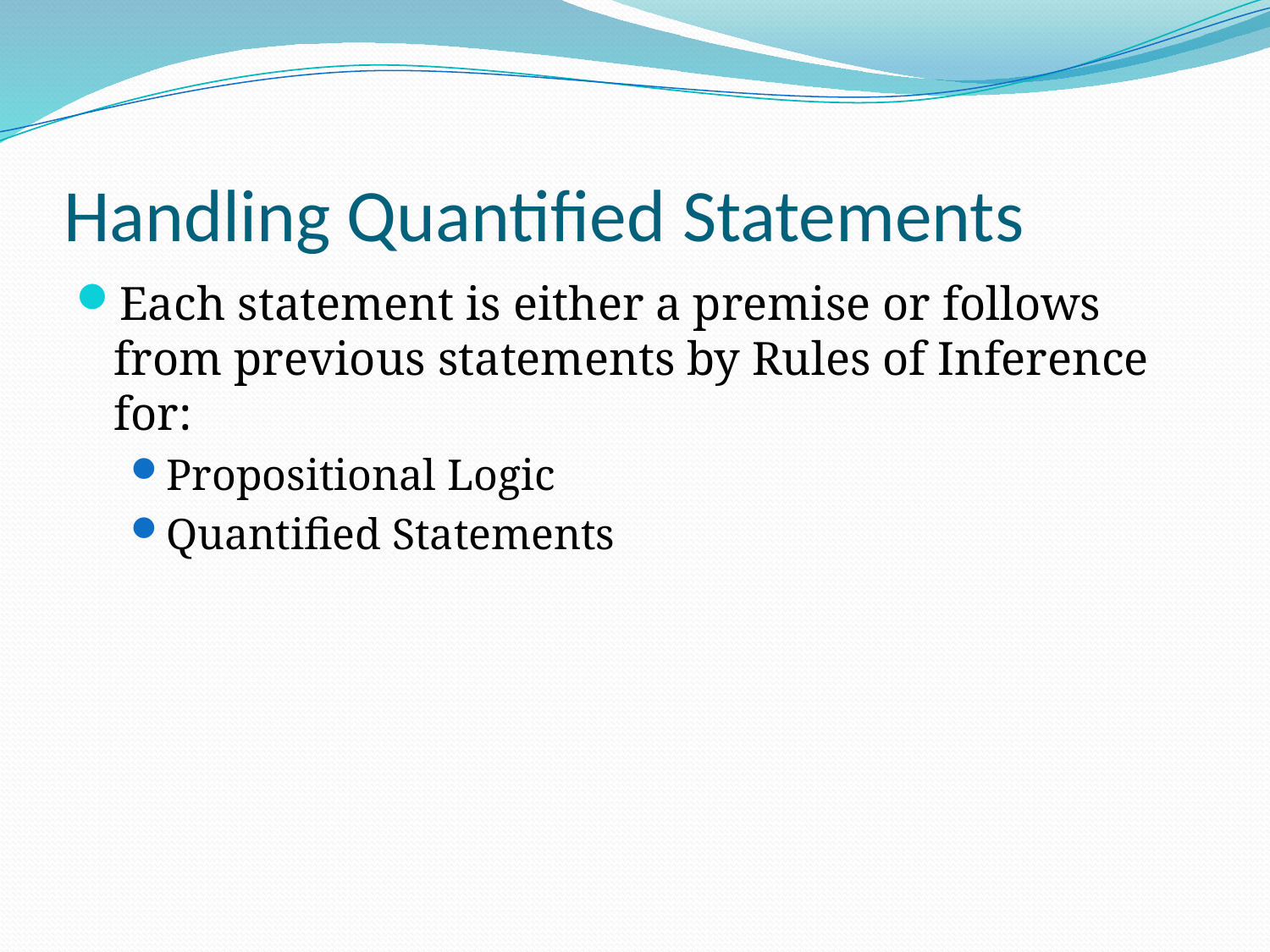

# Handling Quantified Statements
Each statement is either a premise or follows from previous statements by Rules of Inference for:
Propositional Logic
Quantified Statements